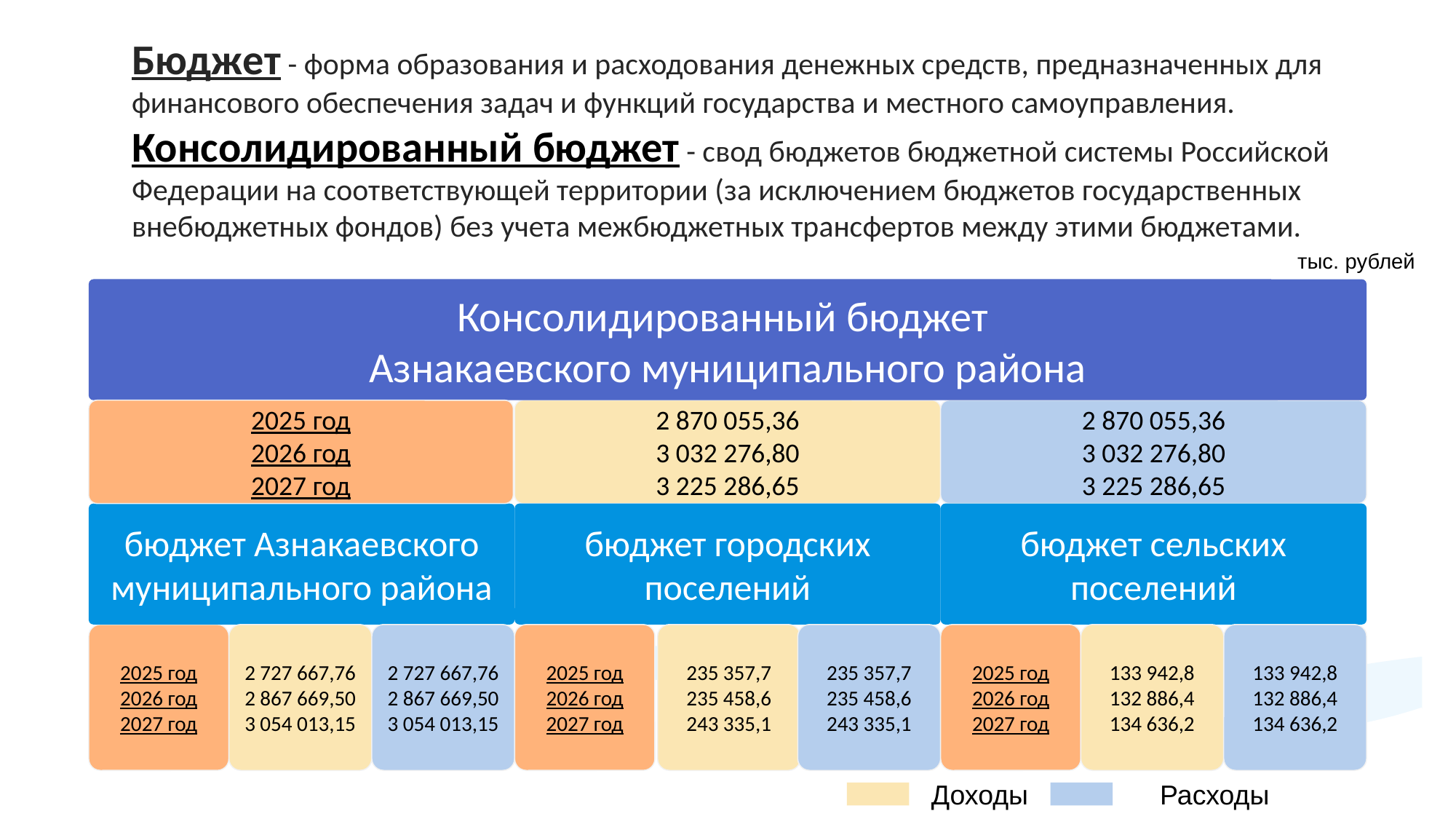

Бюджет - форма образования и расходования денежных средств, предназначенных для финансового обеспечения задач и функций государства и местного самоуправления.
Консолидированный бюджет - свод бюджетов бюджетной системы Российской Федерации на соответствующей территории (за исключением бюджетов государственных внебюджетных фондов) без учета межбюджетных трансфертов между этими бюджетами.
тыс. рублей
Консолидированный бюджет
Азнакаевского муниципального района
2025 год
2026 год
2027 год
2 870 055,36
3 032 276,80
3 225 286,65
2 870 055,36
3 032 276,80
3 225 286,65
бюджет Азнакаевского муниципального района
бюджет городских поселений
бюджет сельских поселений
235 357,7
235 458,6
243 335,1
133 942,8
132 886,4
134 636,2
133 942,8
132 886,4
134 636,2
2 727 667,76
2 867 669,50
3 054 013,15
2 727 667,76
2 867 669,50
3 054 013,15
235 357,7
235 458,6
243 335,1
2025 год
2026 год
2027 год
2025 год
2026 год
2027 год
2025 год
2026 год
2027 год

Доходы

Расходы